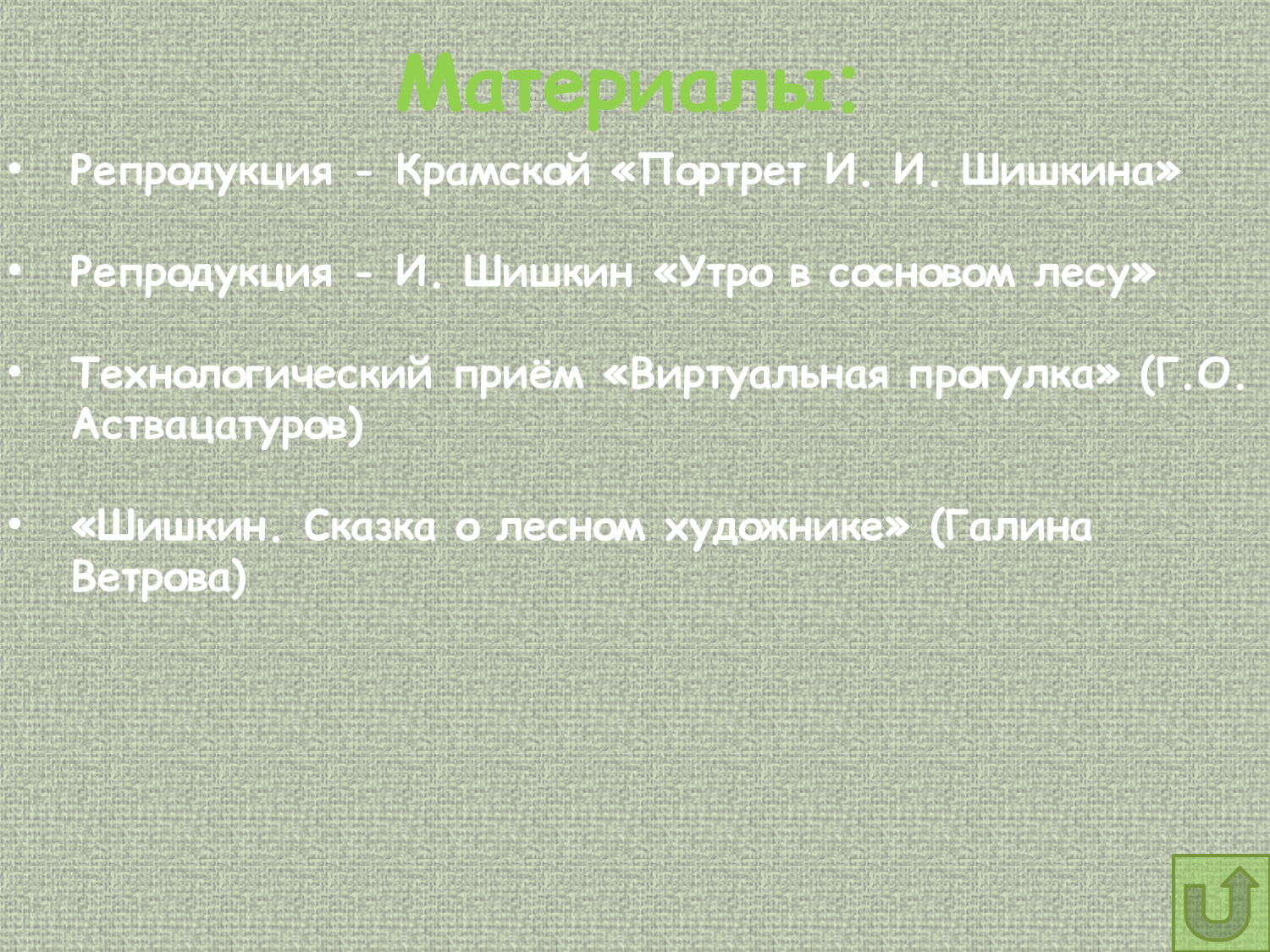

# Материалы:
Репродукция - Крамской «Портрет И. И. Шишкина»

Репродукция - И. Шишкин «Утро в сосновом лесу»

Технологический приём «Виртуальная прогулка» (Г.О. Аствацатуров)

«Шишкин. Сказка о лесном художнике» (Галина Ветрова)